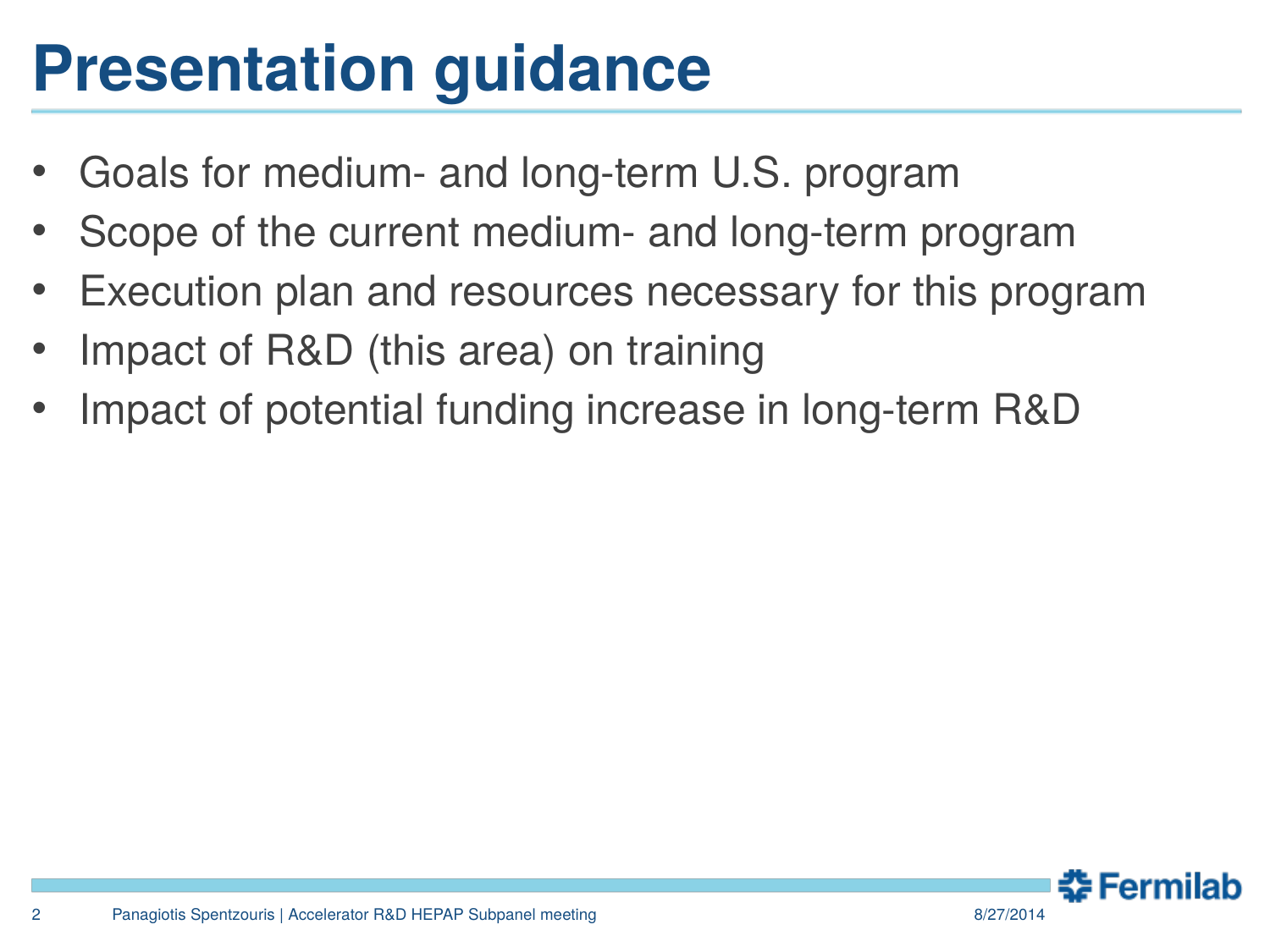

# Presentation guidance
Goals for medium- and long-term U.S. program
Scope of the current medium- and long-term program
Execution plan and resources necessary for this program
Impact of R&D (this area) on training
Impact of potential funding increase in long-term R&D

2
Panagiotis Spentzouris | Accelerator R&D HEPAP Subpanel meeting
8/27/2014